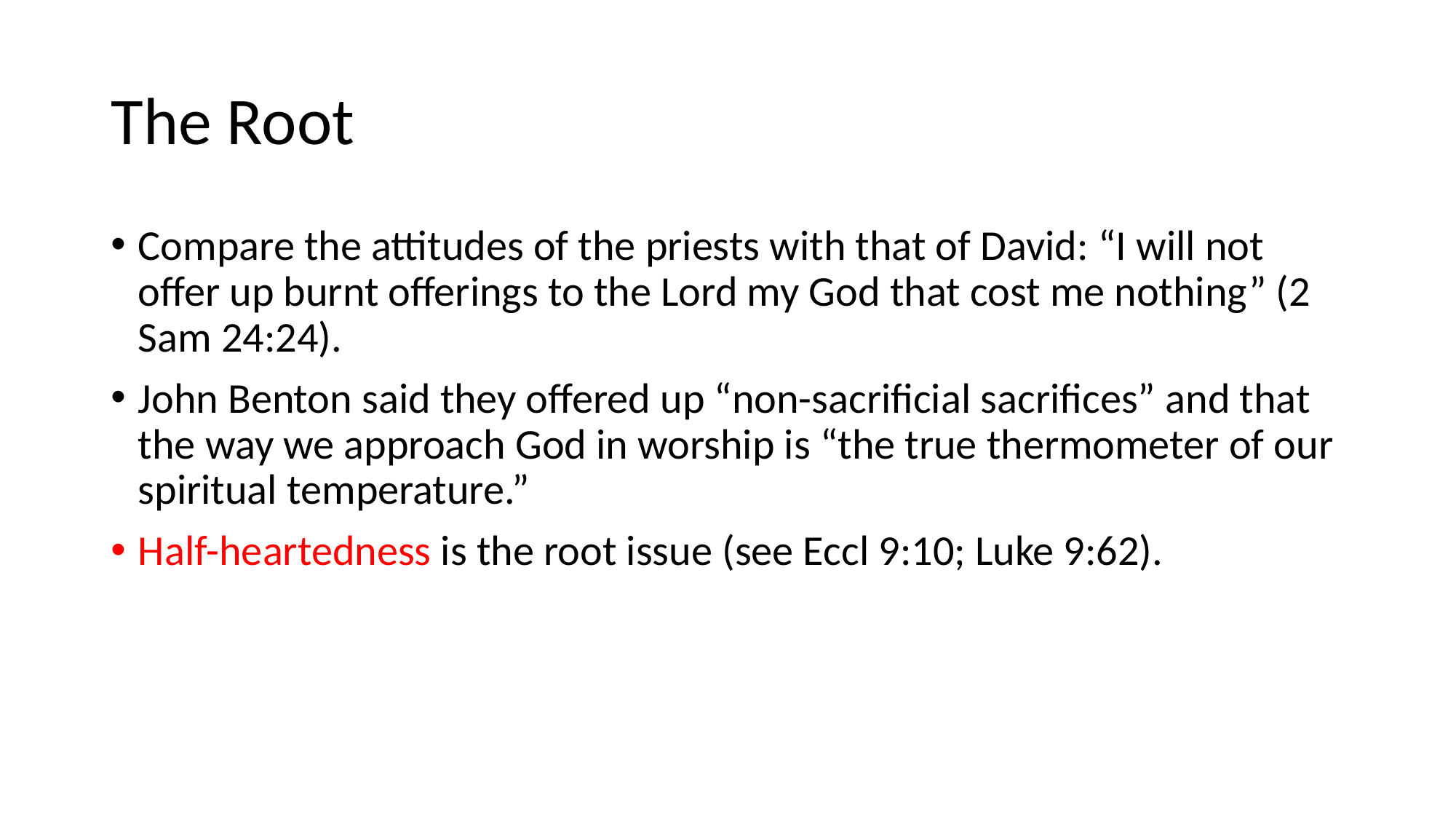

# The Root
Compare the attitudes of the priests with that of David: “I will not offer up burnt offerings to the Lord my God that cost me nothing” (2 Sam 24:24).
John Benton said they offered up “non-sacrificial sacrifices” and that the way we approach God in worship is “the true thermometer of our spiritual temperature.”
Half-heartedness is the root issue (see Eccl 9:10; Luke 9:62).